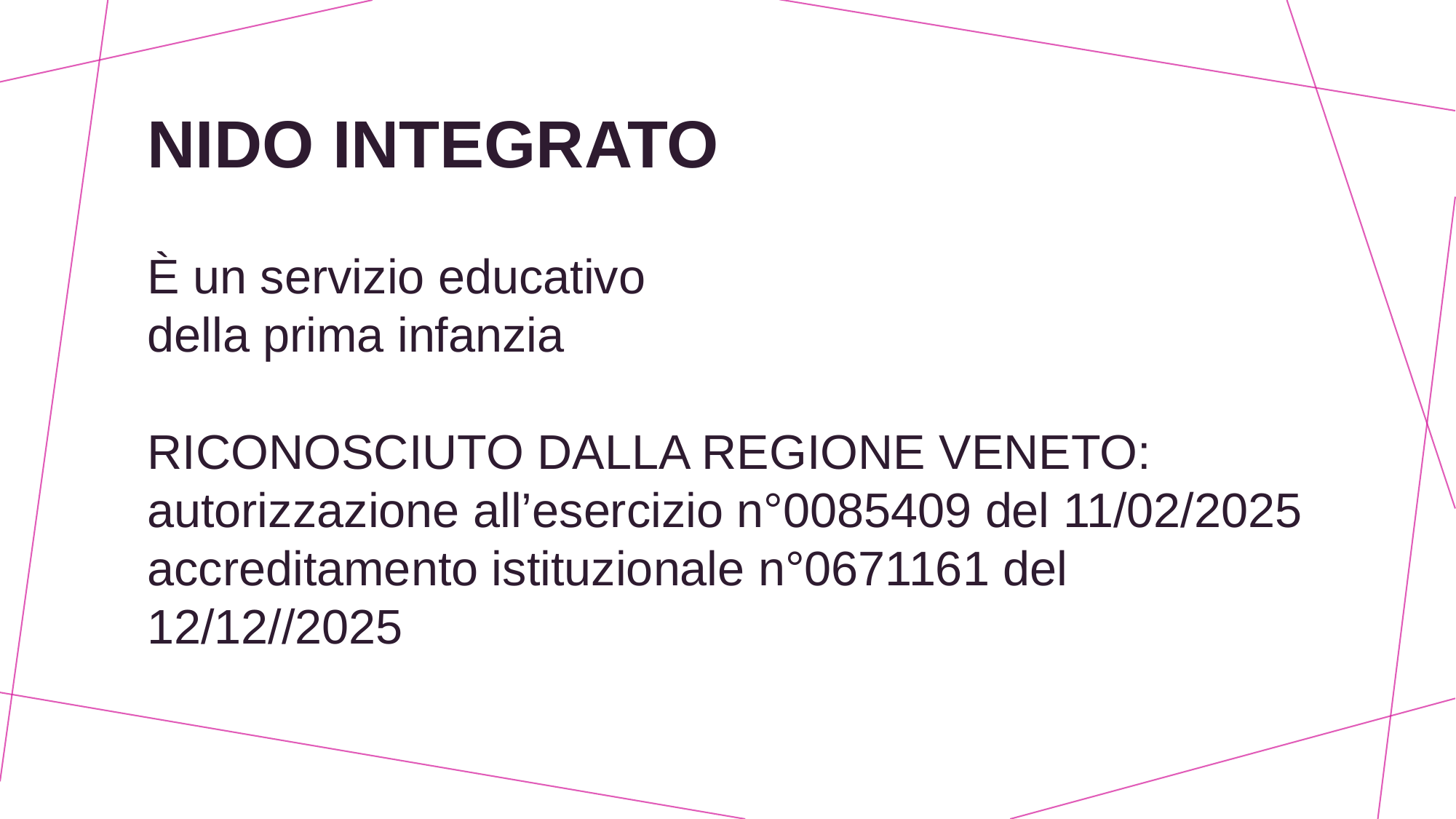

# NIDO INTEGRATO
È un servizio educativo
della prima infanzia
RICONOSCIUTO DALLA REGIONE VENETO:
autorizzazione all’esercizio n°0085409 del 11/02/2025
accreditamento istituzionale n°0671161 del 12/12//2025